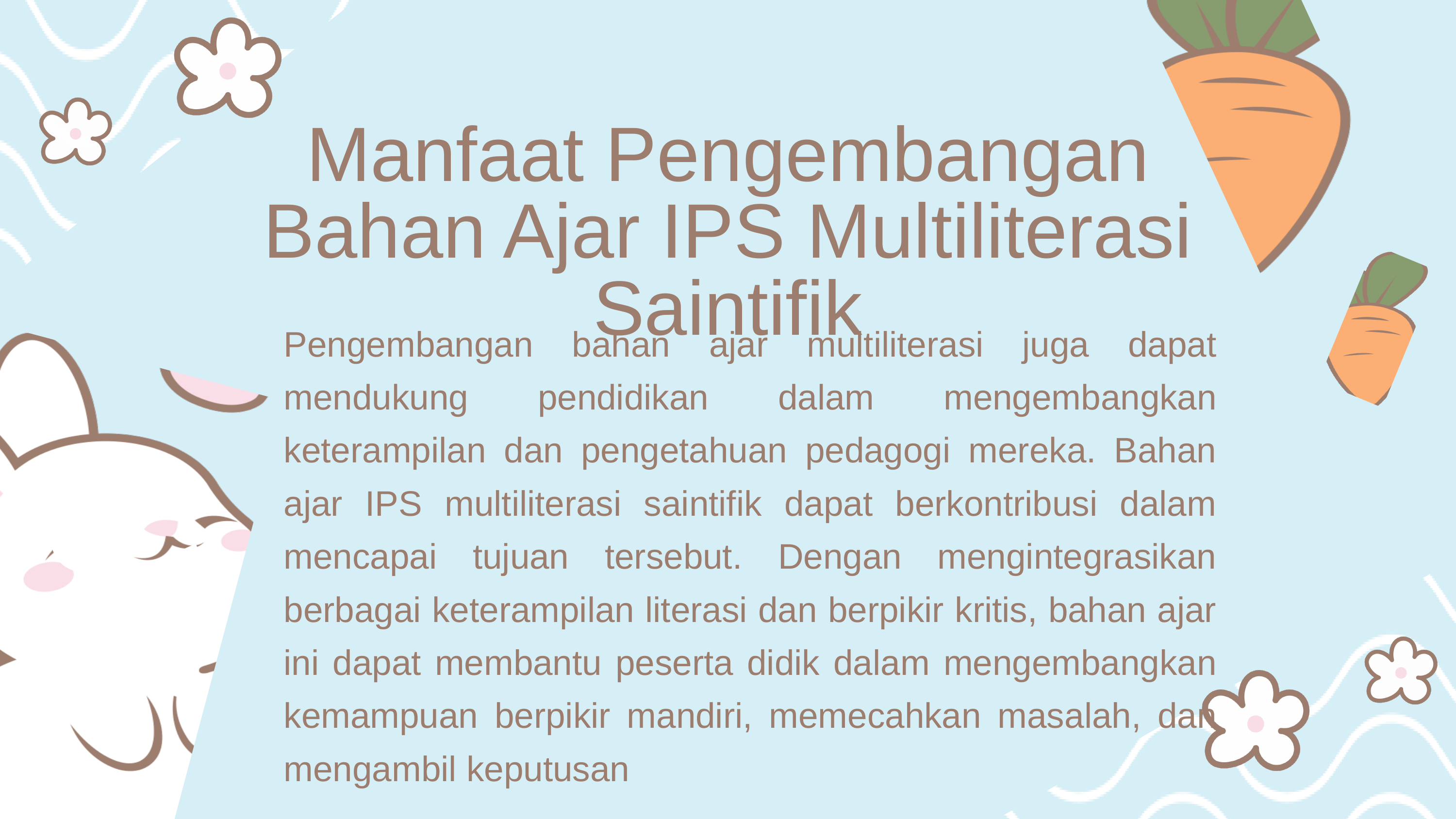

Manfaat Pengembangan Bahan Ajar IPS Multiliterasi Saintifik

Pengembangan bahan ajar multiliterasi juga dapat mendukung pendidikan dalam mengembangkan keterampilan dan pengetahuan pedagogi mereka. Bahan ajar IPS multiliterasi saintifik dapat berkontribusi dalam mencapai tujuan tersebut. Dengan mengintegrasikan berbagai keterampilan literasi dan berpikir kritis, bahan ajar ini dapat membantu peserta didik dalam mengembangkan kemampuan berpikir mandiri, memecahkan masalah, dan mengambil keputusan